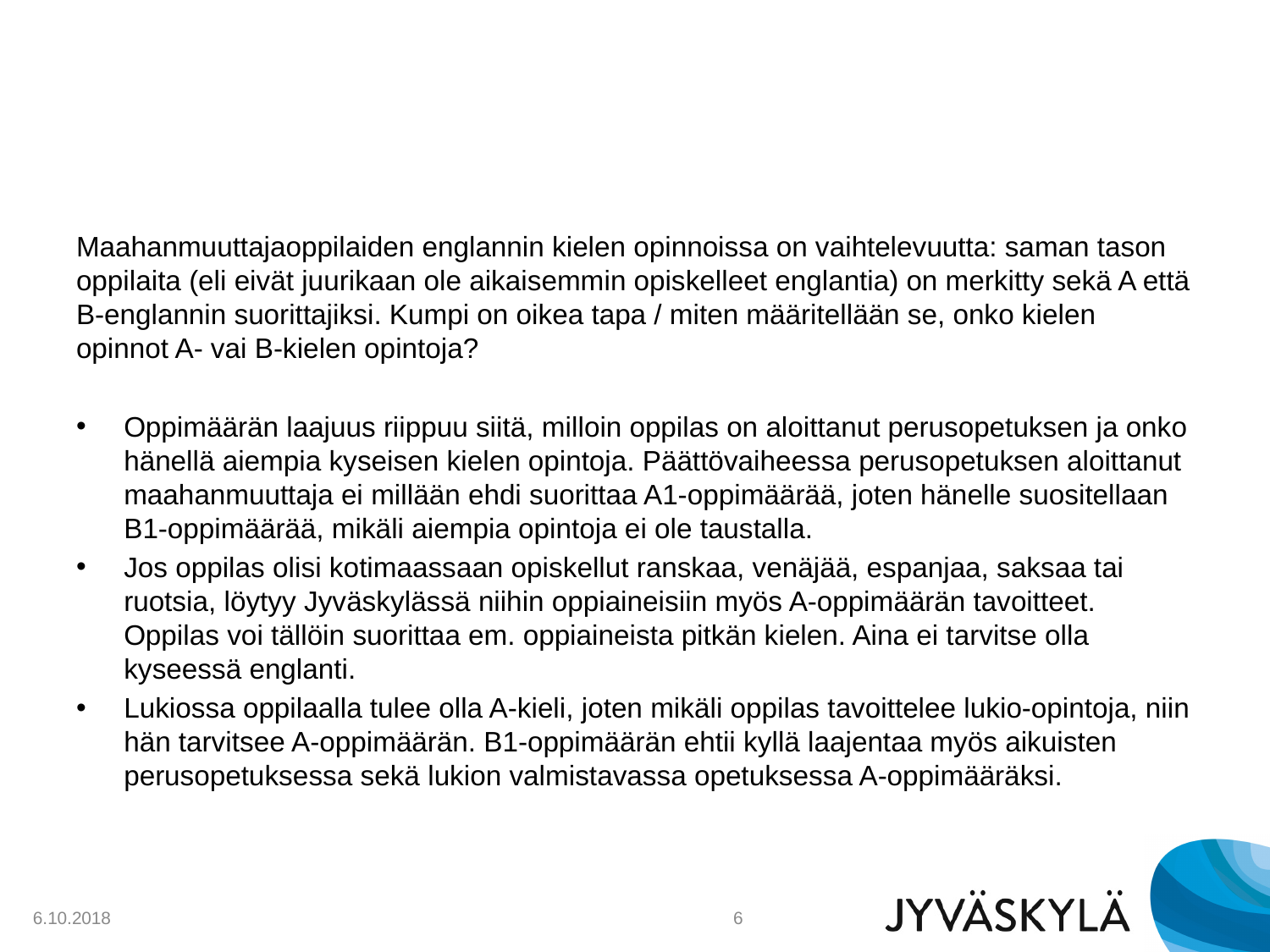

#
Maahanmuuttajaoppilaiden englannin kielen opinnoissa on vaihtelevuutta: saman tason oppilaita (eli eivät juurikaan ole aikaisemmin opiskelleet englantia) on merkitty sekä A että B-englannin suorittajiksi. Kumpi on oikea tapa / miten määritellään se, onko kielen opinnot A- vai B-kielen opintoja?

Oppimäärän laajuus riippuu siitä, milloin oppilas on aloittanut perusopetuksen ja onko hänellä aiempia kyseisen kielen opintoja. Päättövaiheessa perusopetuksen aloittanut maahanmuuttaja ei millään ehdi suorittaa A1-oppimäärää, joten hänelle suositellaan B1-oppimäärää, mikäli aiempia opintoja ei ole taustalla.
Jos oppilas olisi kotimaassaan opiskellut ranskaa, venäjää, espanjaa, saksaa tai ruotsia, löytyy Jyväskylässä niihin oppiaineisiin myös A-oppimäärän tavoitteet. Oppilas voi tällöin suorittaa em. oppiaineista pitkän kielen. Aina ei tarvitse olla kyseessä englanti.
Lukiossa oppilaalla tulee olla A-kieli, joten mikäli oppilas tavoittelee lukio-opintoja, niin hän tarvitsee A-oppimäärän. B1-oppimäärän ehtii kyllä laajentaa myös aikuisten perusopetuksessa sekä lukion valmistavassa opetuksessa A-oppimääräksi.

6.10.2018

6